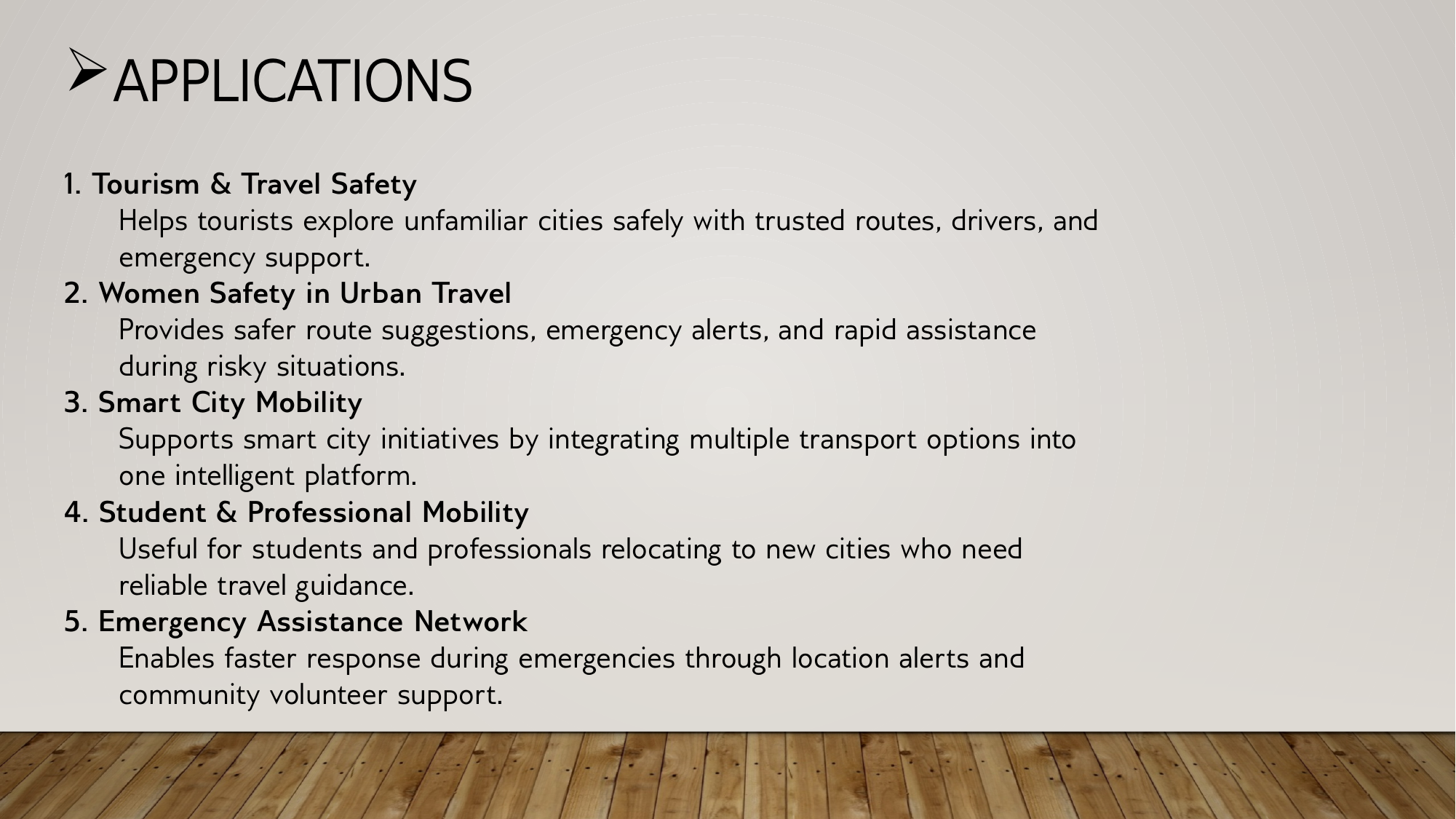

APPLICATIONS
1. Tourism & Travel Safety
Helps tourists explore unfamiliar cities safely with trusted routes, drivers, and emergency support.
2. Women Safety in Urban Travel
Provides safer route suggestions, emergency alerts, and rapid assistance during risky situations.
3. Smart City Mobility
Supports smart city initiatives by integrating multiple transport options into one intelligent platform.
4. Student & Professional Mobility
Useful for students and professionals relocating to new cities who need reliable travel guidance.
5. Emergency Assistance Network
Enables faster response during emergencies through location alerts and community volunteer support.